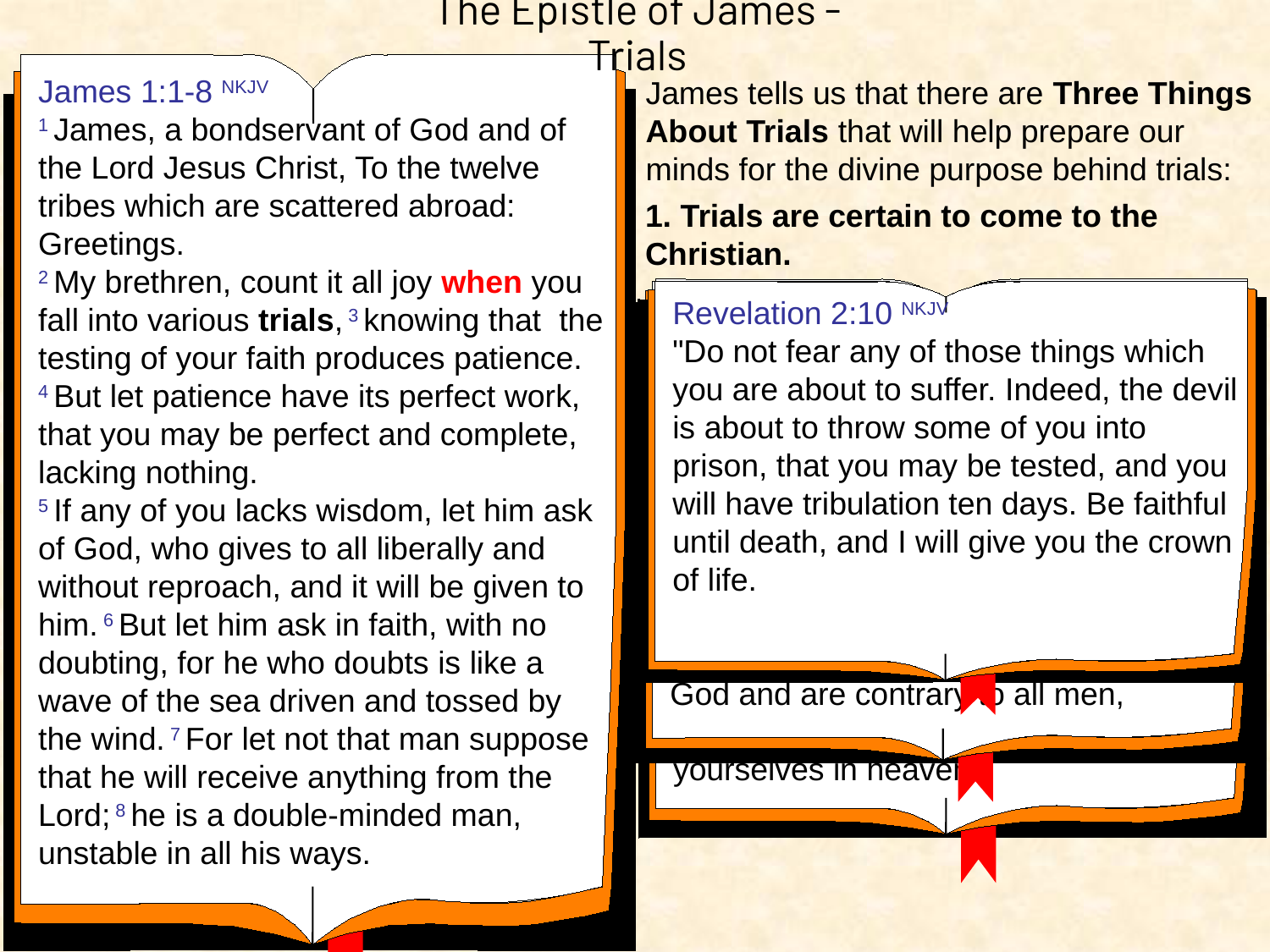

# The Epistle of James - Trials

James 1:1-8 NKJV
1 James, a bondservant of God and of the Lord Jesus Christ, To the twelve tribes which are scattered abroad: Greetings.
2 My brethren, count it all joy when you fall into various trials, 3 knowing that  the testing of your faith produces patience.
4 But let patience have its perfect work, that you may be perfect and complete, lacking nothing.
5 If any of you lacks wisdom, let him ask of God, who gives to all liberally and without reproach, and it will be given to him. 6 But let him ask in faith, with no doubting, for he who doubts is like a wave of the sea driven and tossed by the wind. 7 For let not that man suppose that he will receive anything from the Lord; 8 he is a double-minded man, unstable in all his ways.

James tells us that there are Three Things About Trials that will help prepare our minds for the divine purpose behind trials:
1. Trials are certain to come to the 	Christian.

Hebrews 10:32-39 NKJV
32 But recall the former days in which, after you were illuminated, you endured a great struggle with sufferings: 33 partly while you were made a spectacle both by reproaches and tribulations, and partly while you became companions of those who were so treated; 34 for you  had compassion on me in my chains, and joyfully accepted the plundering of your goods, knowing that you have a better and an enduring possession for yourselves in heaven.

1 Thessalonians 2:14-15 NKJV
14 For you, brethren, became imitators of the churches of God which are in Judea in Christ Jesus.
For you also suffered the same things from your own countrymen, just as they did from the Judeans,
15 who killed both the Lord Jesus and their own prophets, and have  persecuted us; and they do not please God and are contrary to all men,

Revelation 2:10 NKJV
"Do not fear any of those things which you are about to suffer. Indeed, the devil is about to throw some of you into prison, that you may be tested, and you will have tribulation ten days. Be faithful until death, and I will give you the crown of life.